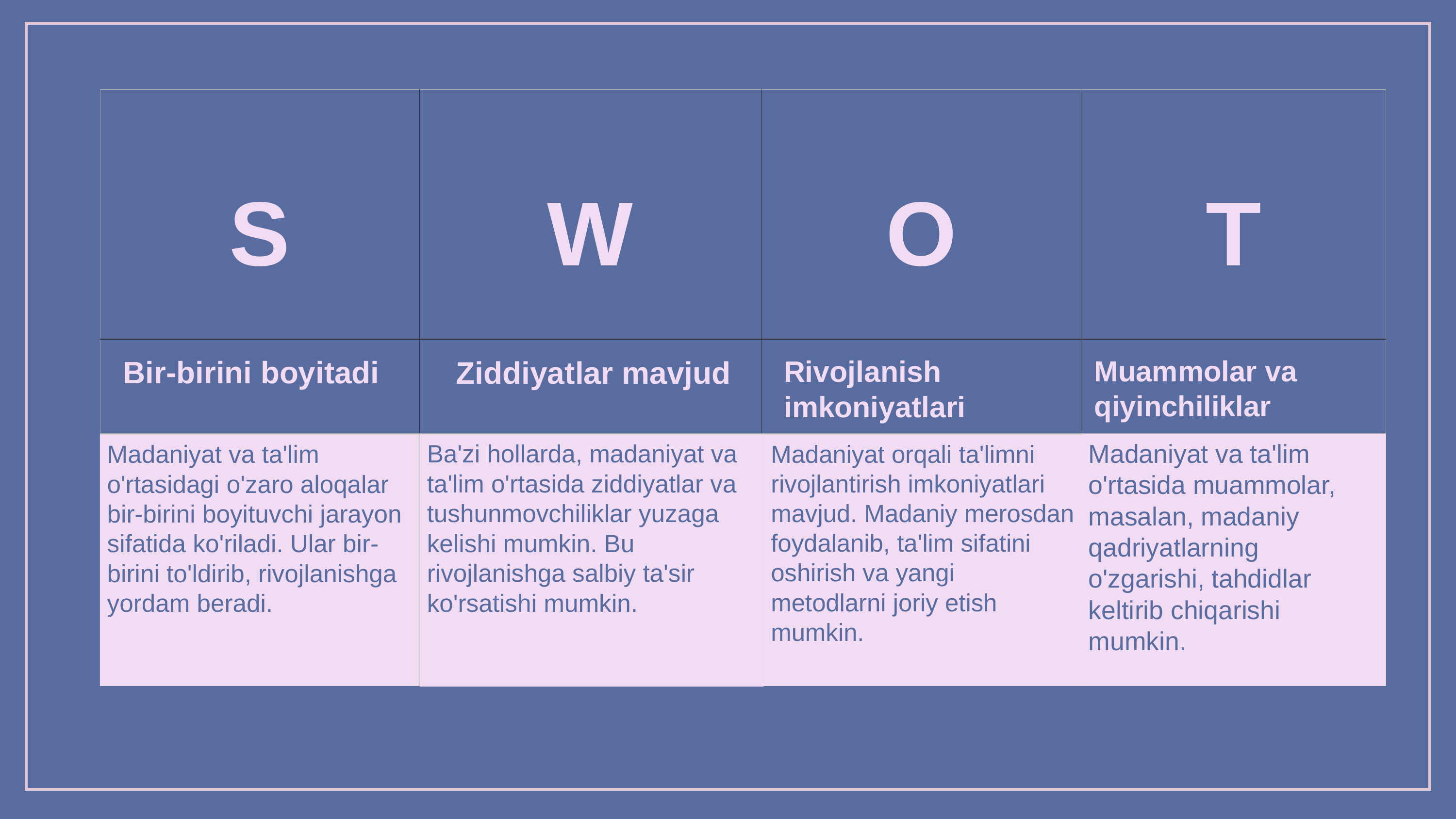

Bir-birini boyitadi
Ziddiyatlar mavjud
Rivojlanish imkoniyatlari
Muammolar va qiyinchiliklar
Madaniyat va ta'lim o'rtasida muammolar, masalan, madaniy qadriyatlarning o'zgarishi, tahdidlar keltirib chiqarishi mumkin.
Ba'zi hollarda, madaniyat va ta'lim o'rtasida ziddiyatlar va tushunmovchiliklar yuzaga kelishi mumkin. Bu rivojlanishga salbiy ta'sir ko'rsatishi mumkin.
Madaniyat orqali ta'limni rivojlantirish imkoniyatlari mavjud. Madaniy merosdan foydalanib, ta'lim sifatini oshirish va yangi metodlarni joriy etish mumkin.
Madaniyat va ta'lim o'rtasidagi o'zaro aloqalar bir-birini boyituvchi jarayon sifatida ko'riladi. Ular bir-birini to'ldirib, rivojlanishga yordam beradi.